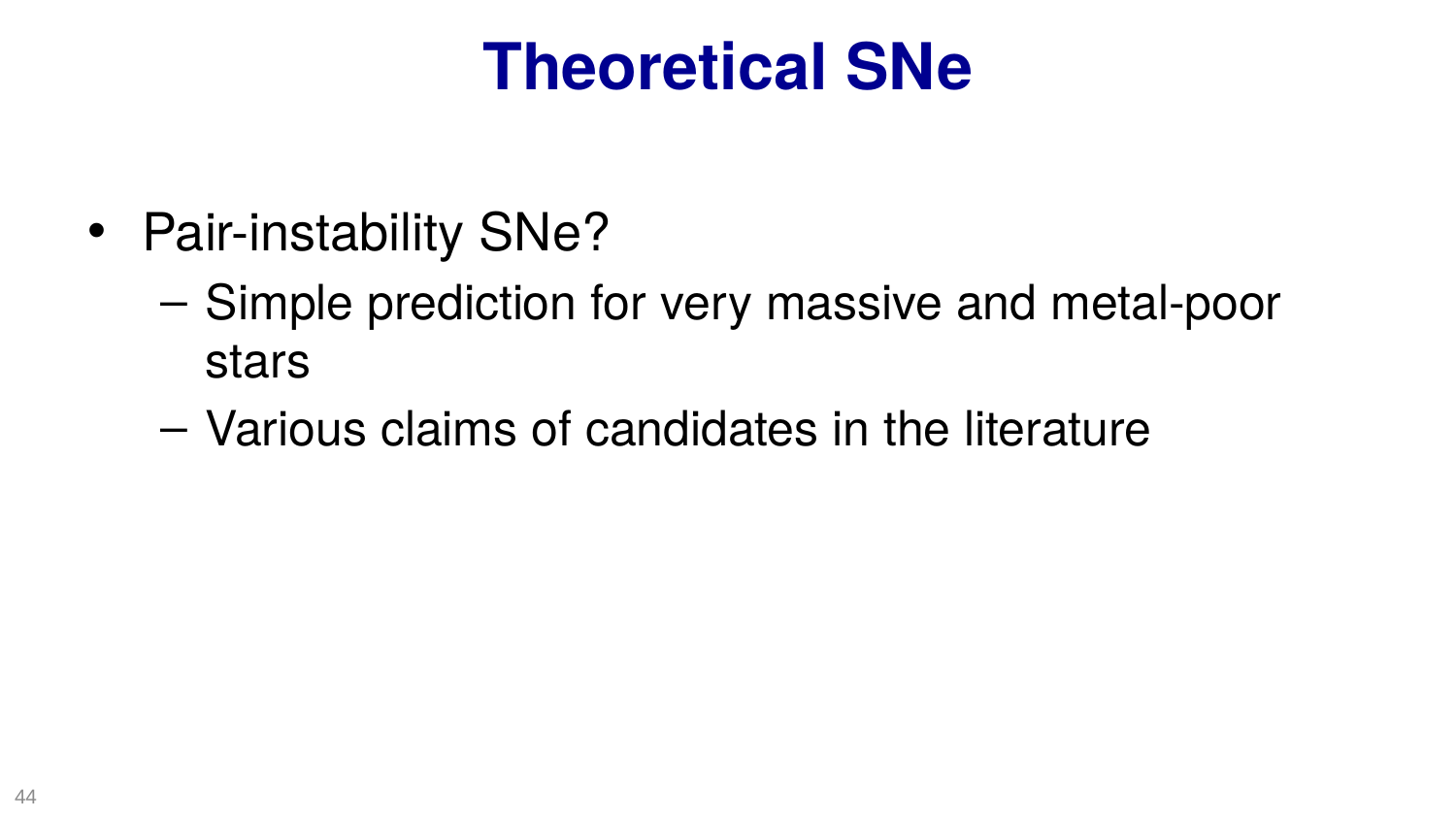

# Theoretical SNe
Pair-instability SNe?
Simple prediction for very massive and metal-poor stars
Various claims of candidates in the literature
44